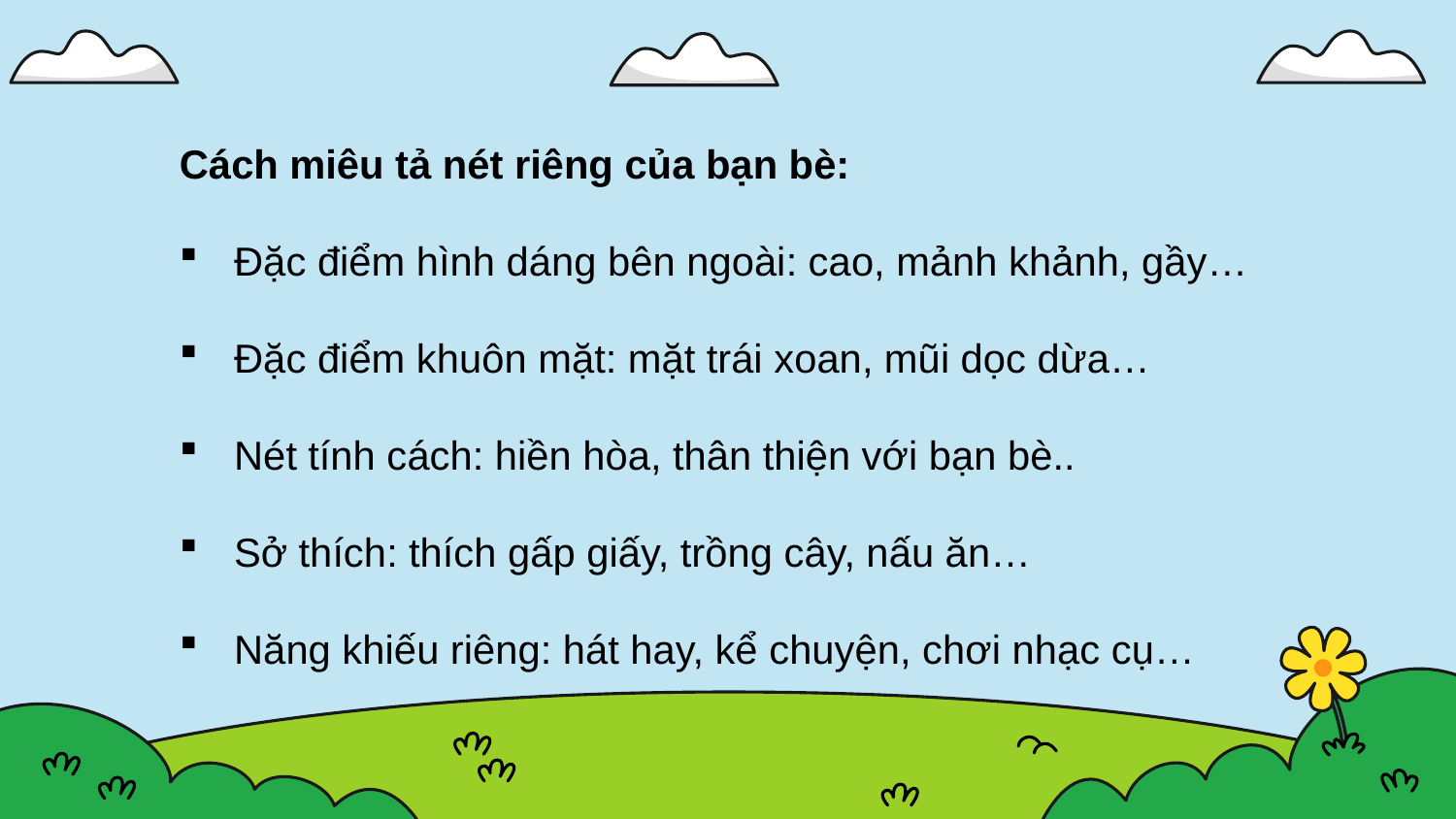

Cách miêu tả nét riêng của bạn bè:
Đặc điểm hình dáng bên ngoài: cao, mảnh khảnh, gầy…
Đặc điểm khuôn mặt: mặt trái xoan, mũi dọc dừa…
Nét tính cách: hiền hòa, thân thiện với bạn bè..
Sở thích: thích gấp giấy, trồng cây, nấu ăn…
Năng khiếu riêng: hát hay, kể chuyện, chơi nhạc cụ…